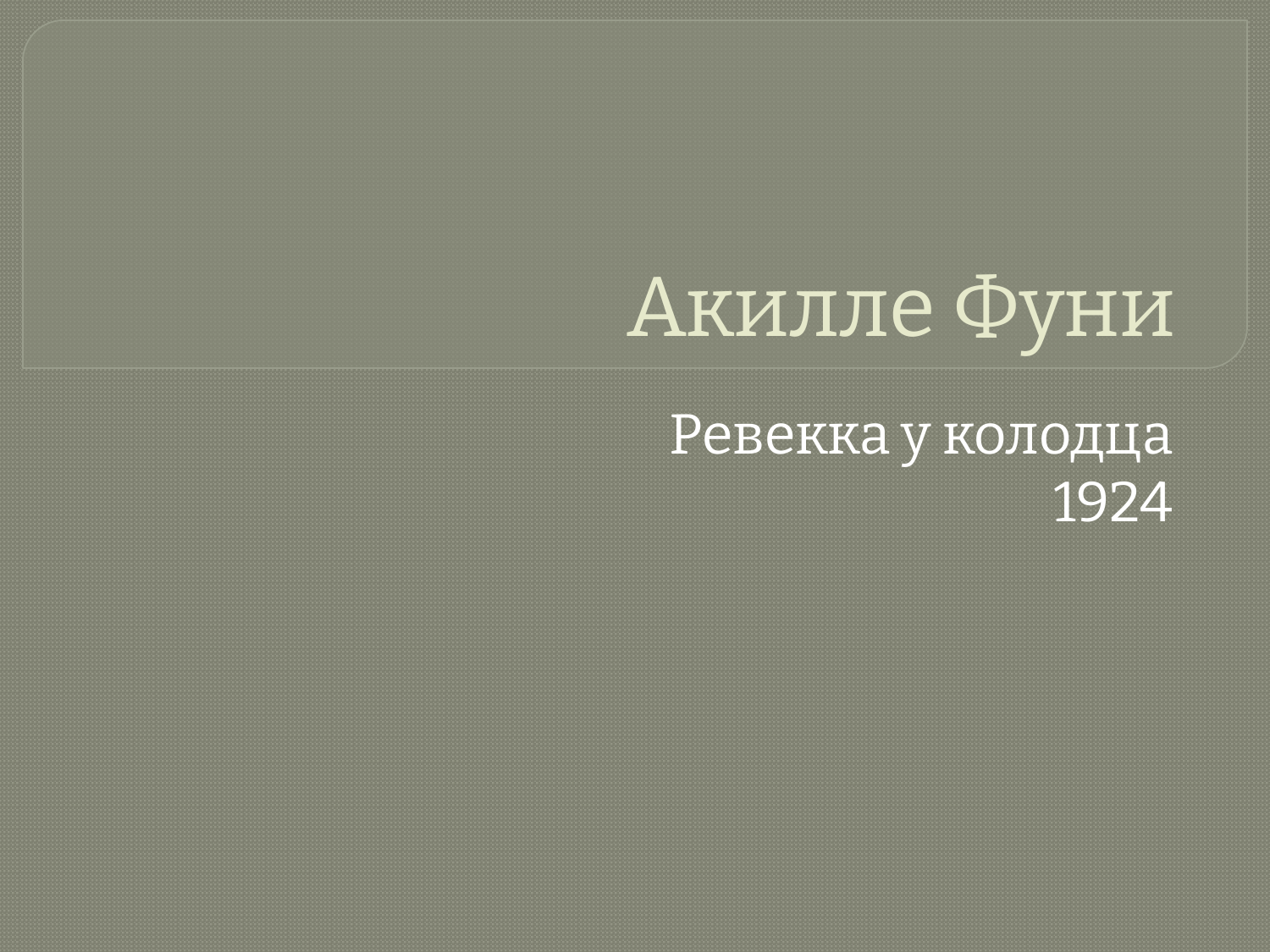

# Акилле Фуни
Ревекка у колодца
1924